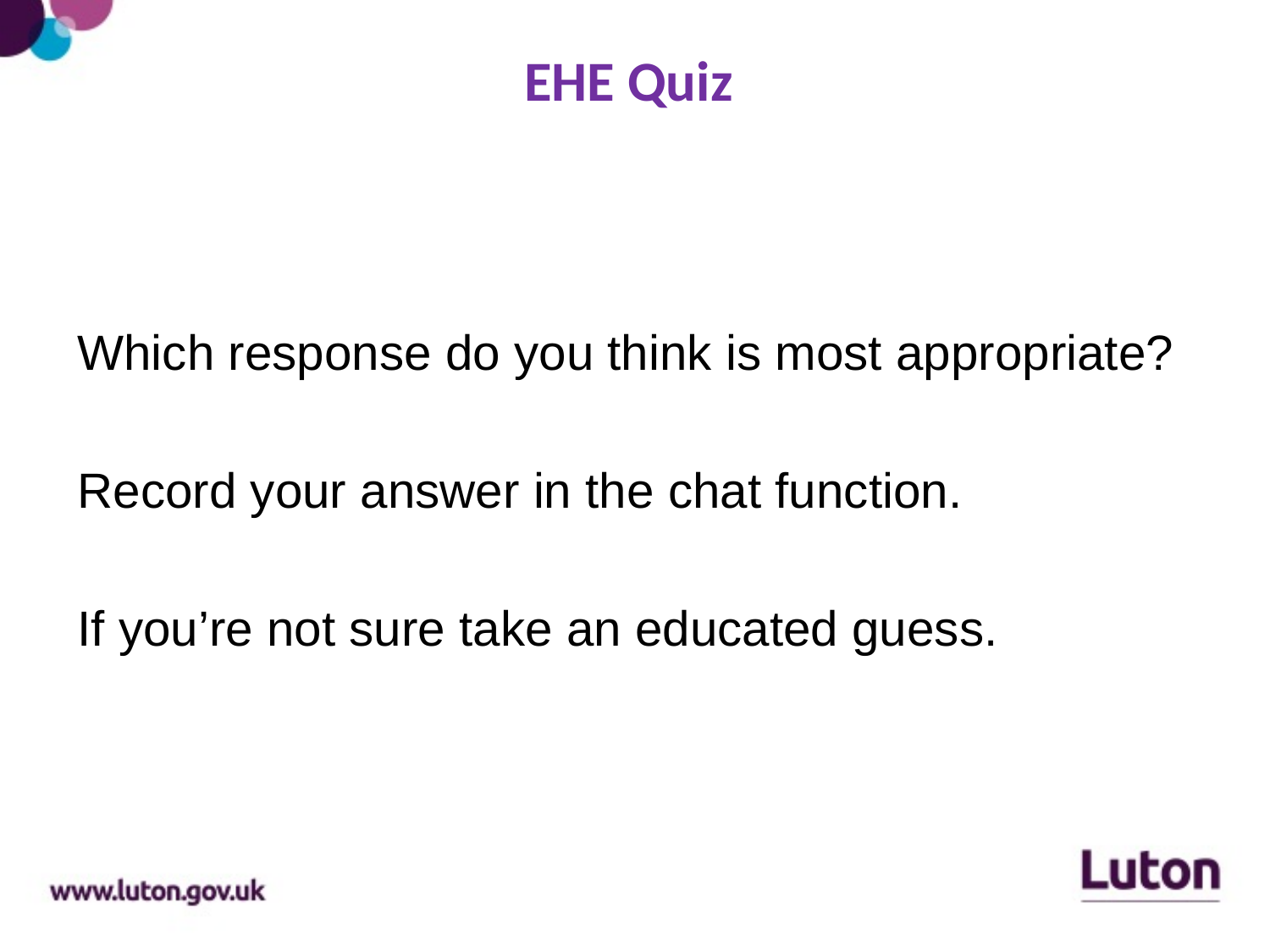

# EHE Quiz

Which response do you think is most appropriate?

Record your answer in the chat function.

If you’re not sure take an educated guess.